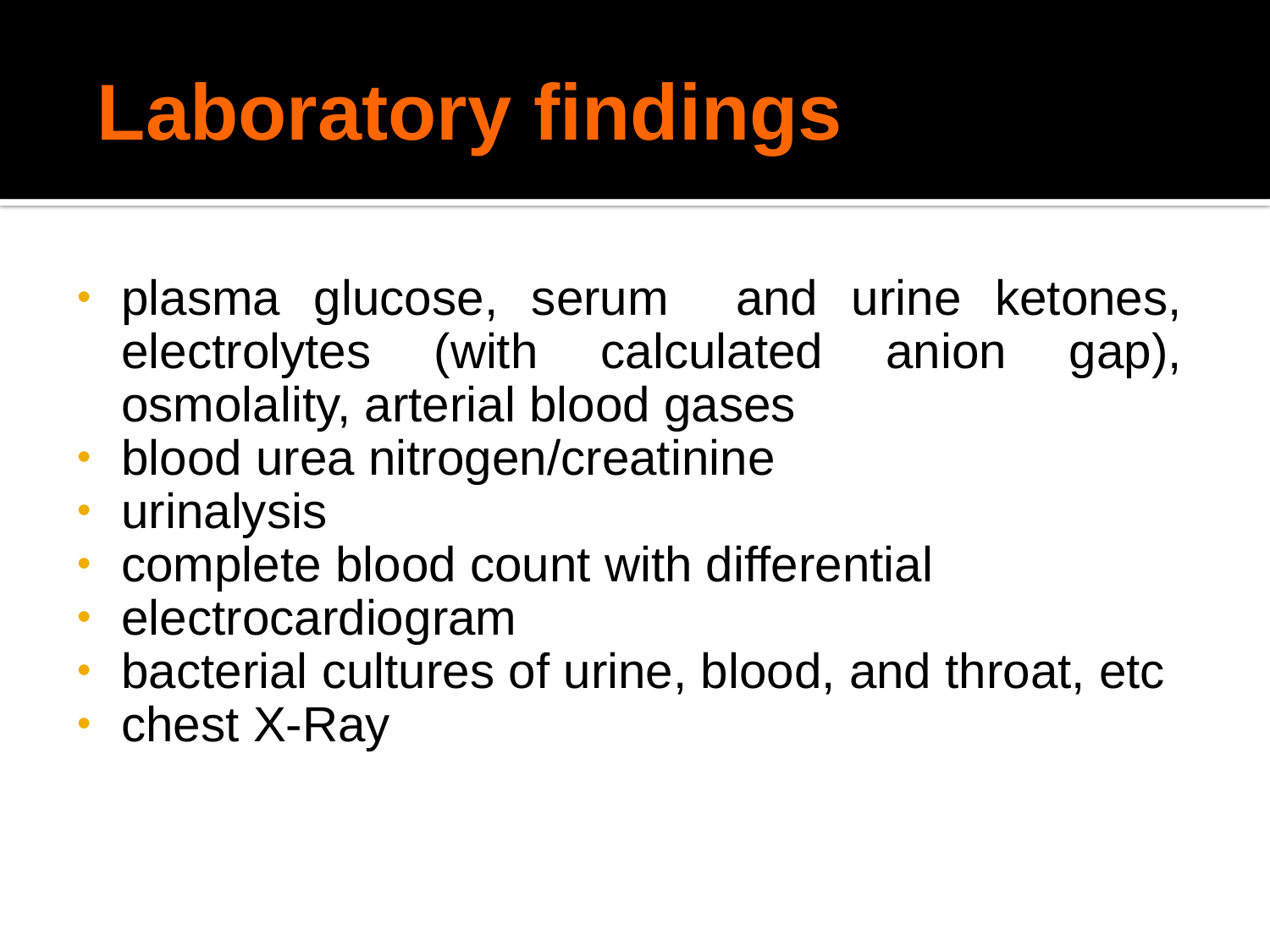

# Laboratory findings
plasma glucose, serum  and urine ketones, electrolytes (with calculated anion gap), osmolality, arterial blood gases
blood urea nitrogen/creatinine
urinalysis
complete blood count with differential
electrocardiogram
bacterial cultures of urine, blood, and throat, etc
chest X-Ray